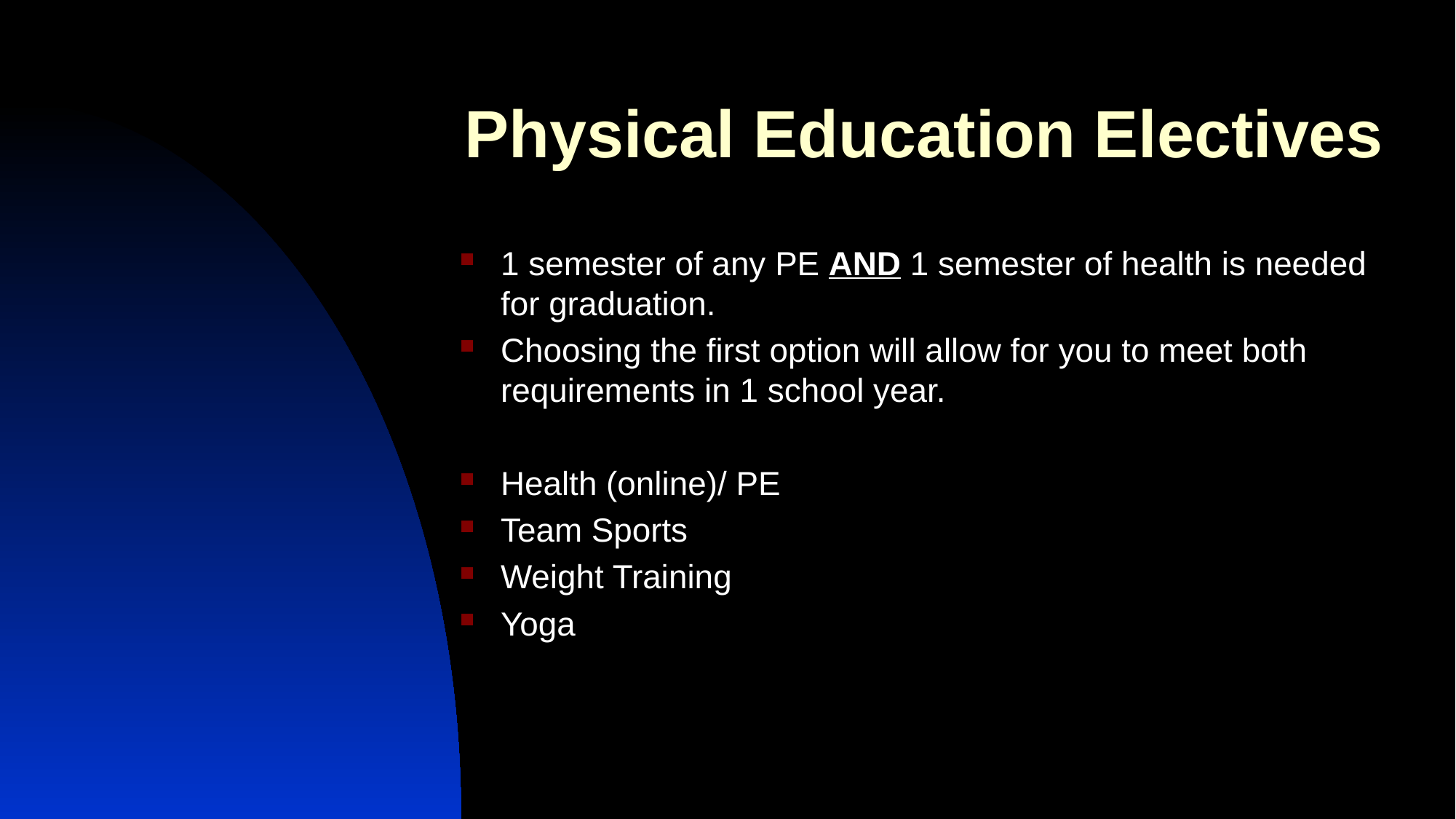

# Physical Education Electives
1 semester of any PE AND 1 semester of health is needed for graduation.
Choosing the first option will allow for you to meet both requirements in 1 school year.

Health (online)/ PE
Team Sports
Weight Training
Yoga